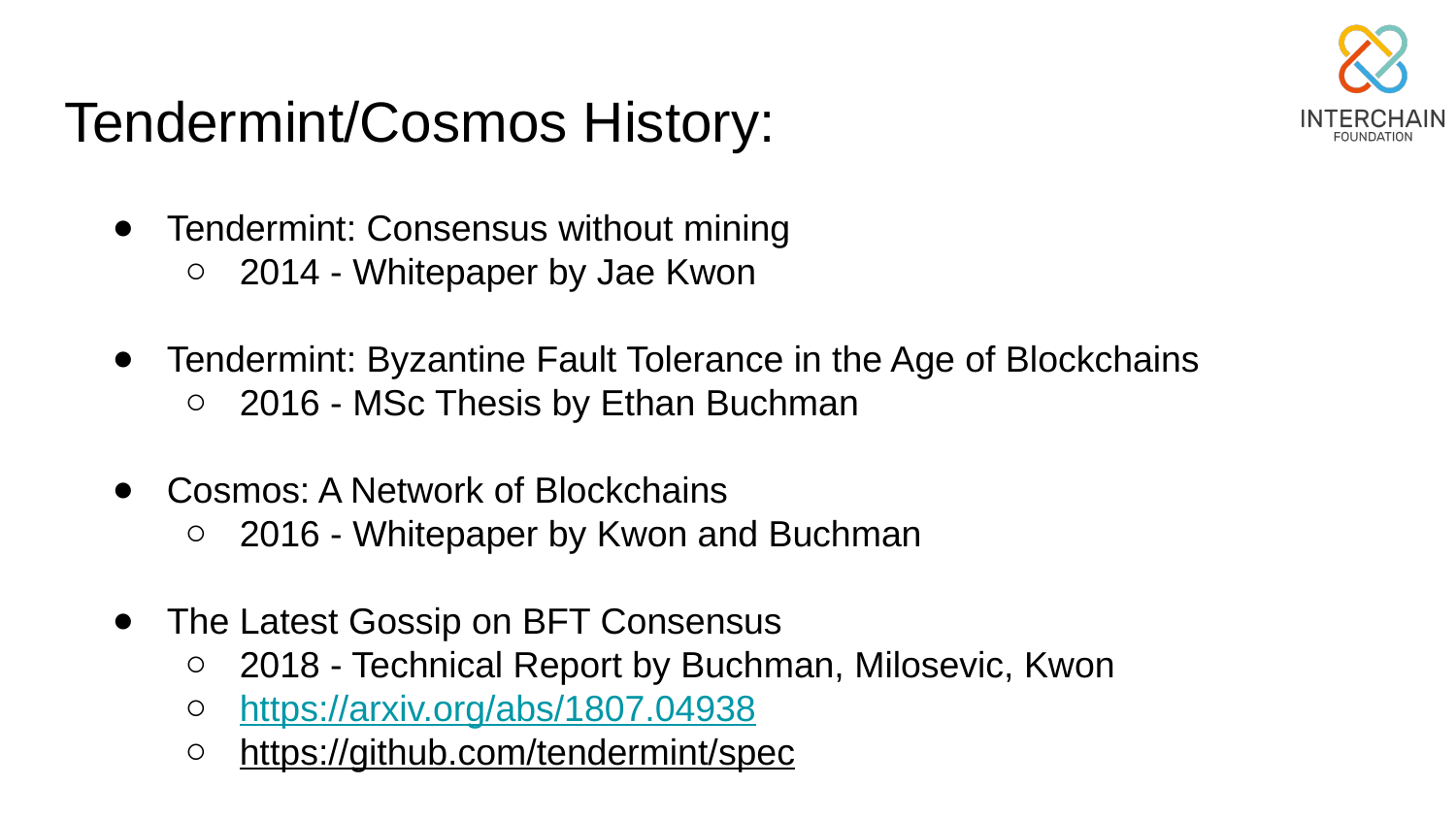

# Tendermint/Cosmos History:
Tendermint: Consensus without mining
2014 - Whitepaper by Jae Kwon

Tendermint: Byzantine Fault Tolerance in the Age of Blockchains
2016 - MSc Thesis by Ethan Buchman

Cosmos: A Network of Blockchains
2016 - Whitepaper by Kwon and Buchman

The Latest Gossip on BFT Consensus
2018 - Technical Report by Buchman, Milosevic, Kwon
https://arxiv.org/abs/1807.04938
https://github.com/tendermint/spec